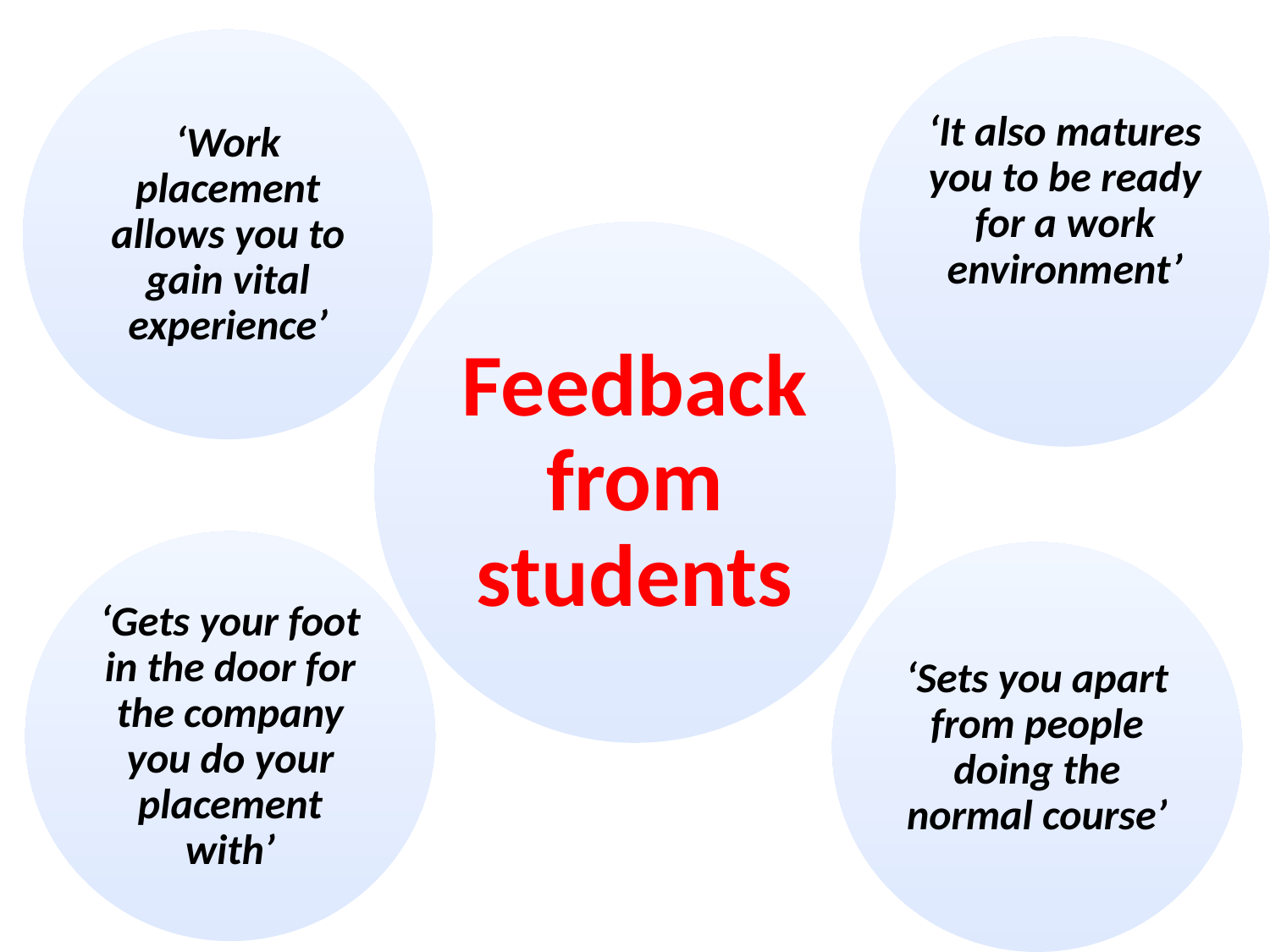

Feedback from students
‘It also matures you to be ready for a work environment’

‘Sets you apart from people doing the normal course’
‘Gets your foot in the door for the company you do your placement with’
‘Work placement allows you to gain vital experience’